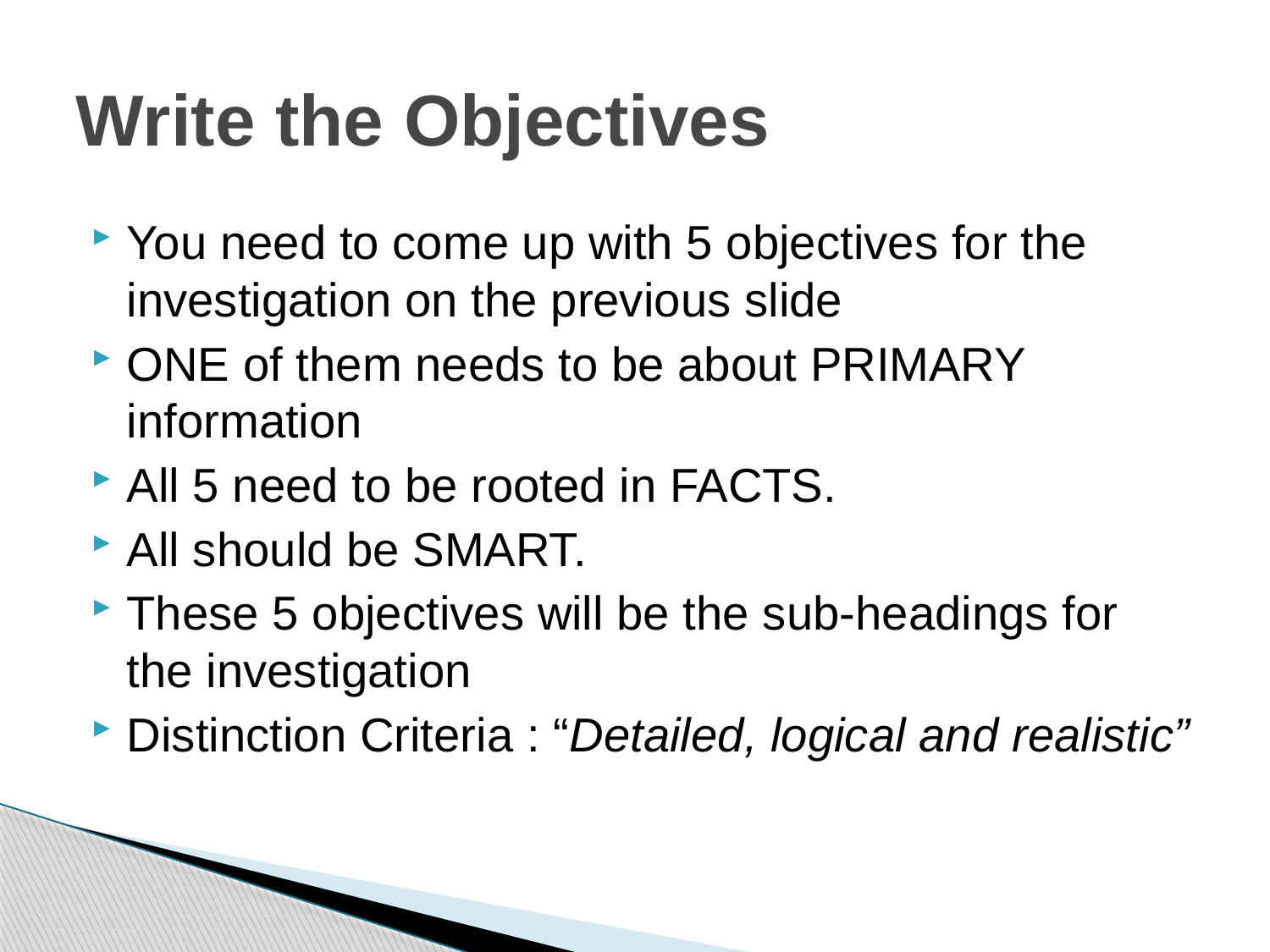

# Write the Objectives
You need to come up with 5 objectives for the investigation on the previous slide
ONE of them needs to be about PRIMARY information
All 5 need to be rooted in FACTS.
All should be SMART.
These 5 objectives will be the sub-headings for the investigation
Distinction Criteria : “Detailed, logical and realistic”